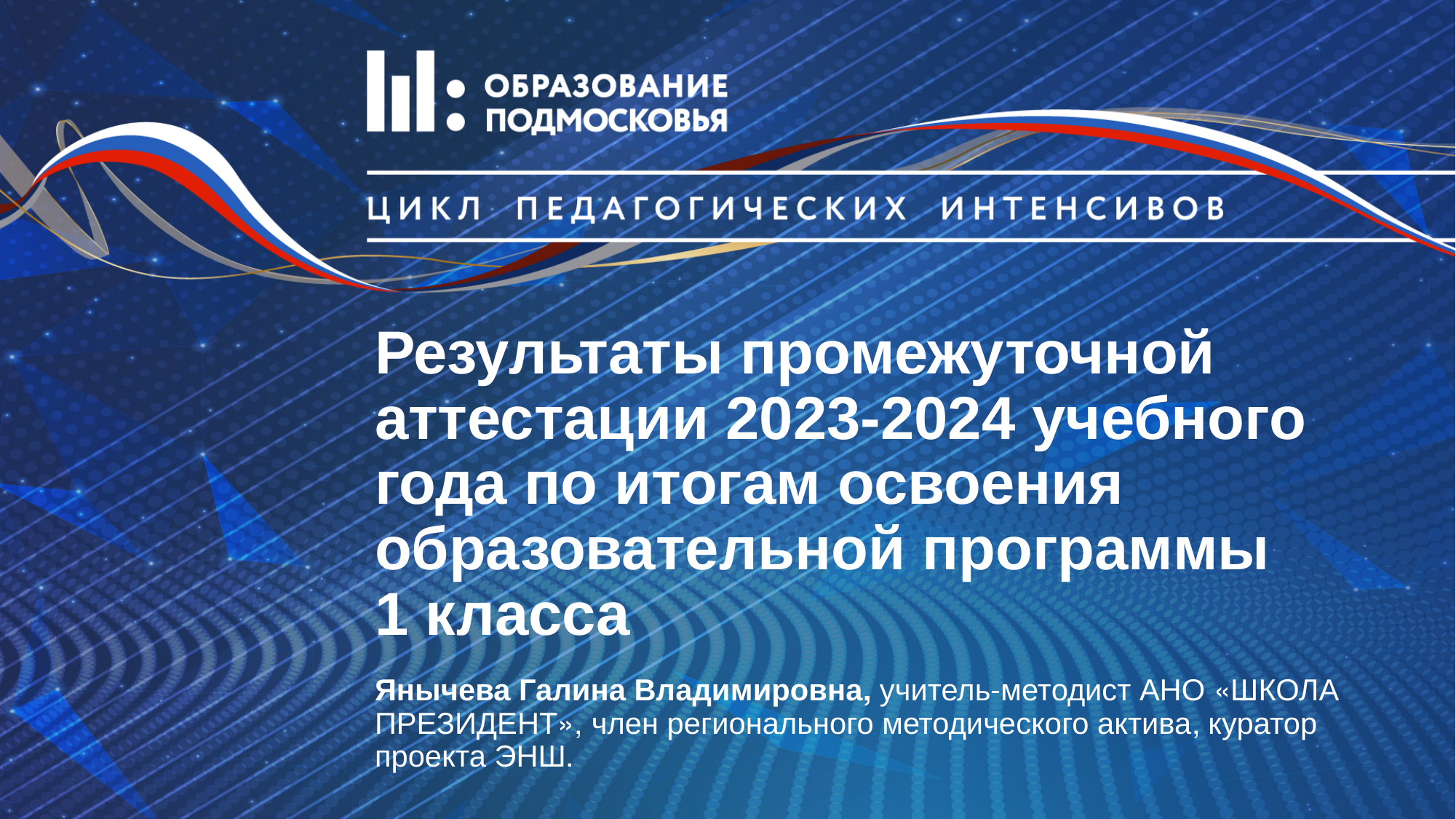

# Результаты промежуточной аттестации 2023-2024 учебного года по итогам освоения образовательной программы 1 класса
Янычева Галина Владимировна, учитель-методист АНО «ШКОЛА ПРЕЗИДЕНТ», член регионального методического актива, куратор проекта ЭНШ.